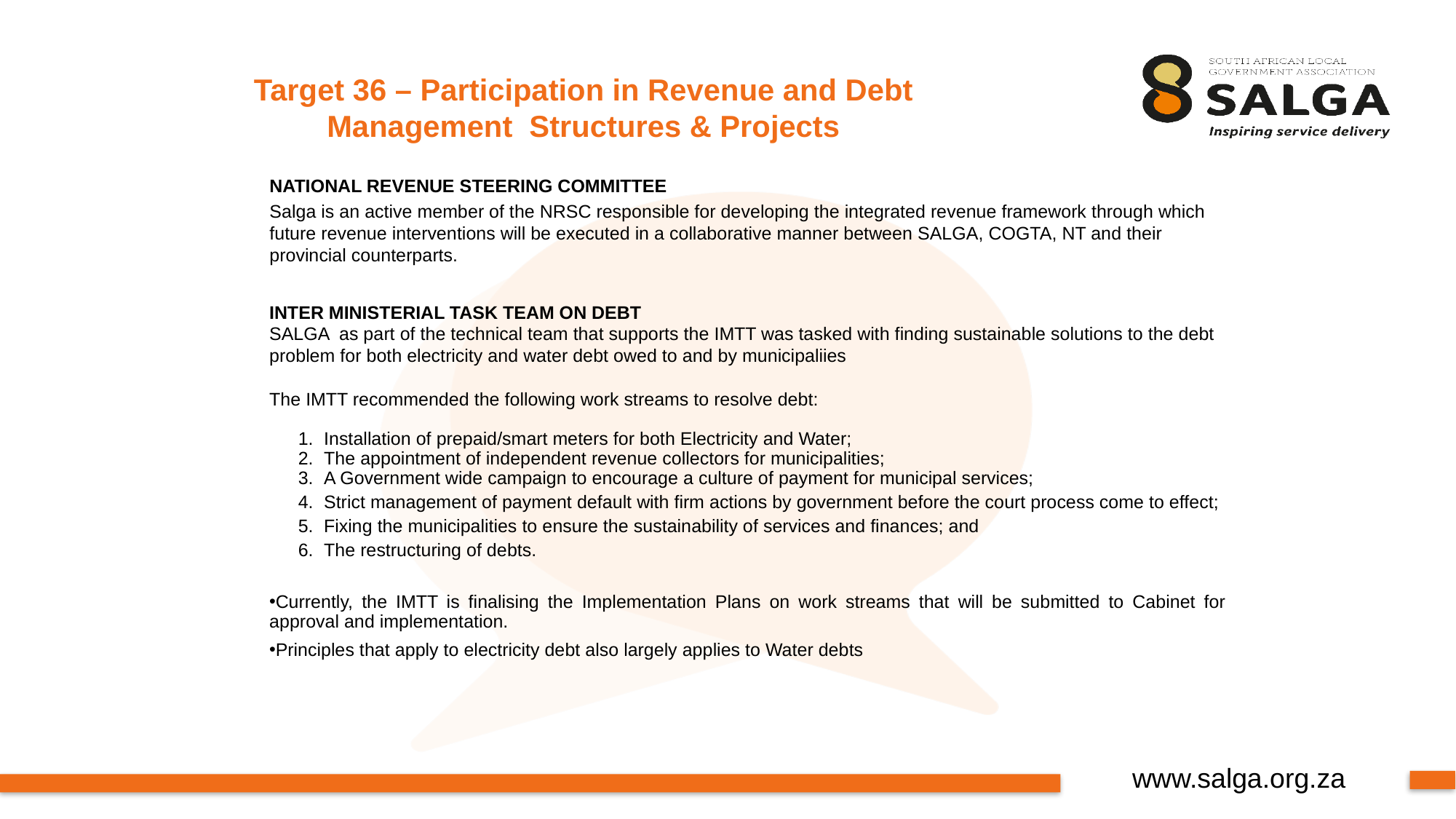

# Target 36 – Participation in Revenue and Debt Management  Structures & Projects
NATIONAL REVENUE STEERING COMMITTEE
Salga is an active member of the NRSC responsible for developing the integrated revenue framework through which future revenue interventions will be executed in a collaborative manner between SALGA, COGTA, NT and their provincial counterparts.
INTER MINISTERIAL TASK TEAM ON DEBT
SALGA  as part of the technical team that supports the IMTT was tasked with finding sustainable solutions to the debt problem for both electricity and water debt owed to and by municipaliies

The IMTT recommended the following work streams to resolve debt:

Installation of prepaid/smart meters for both Electricity and Water;
The appointment of independent revenue collectors for municipalities;
A Government wide campaign to encourage a culture of payment for municipal services;
Strict management of payment default with firm actions by government before the court process come to effect;
Fixing the municipalities to ensure the sustainability of services and finances; and
The restructuring of debts.

Currently, the IMTT is finalising the Implementation Plans on work streams that will be submitted to Cabinet for approval and implementation.
Principles that apply to electricity debt also largely applies to Water debts